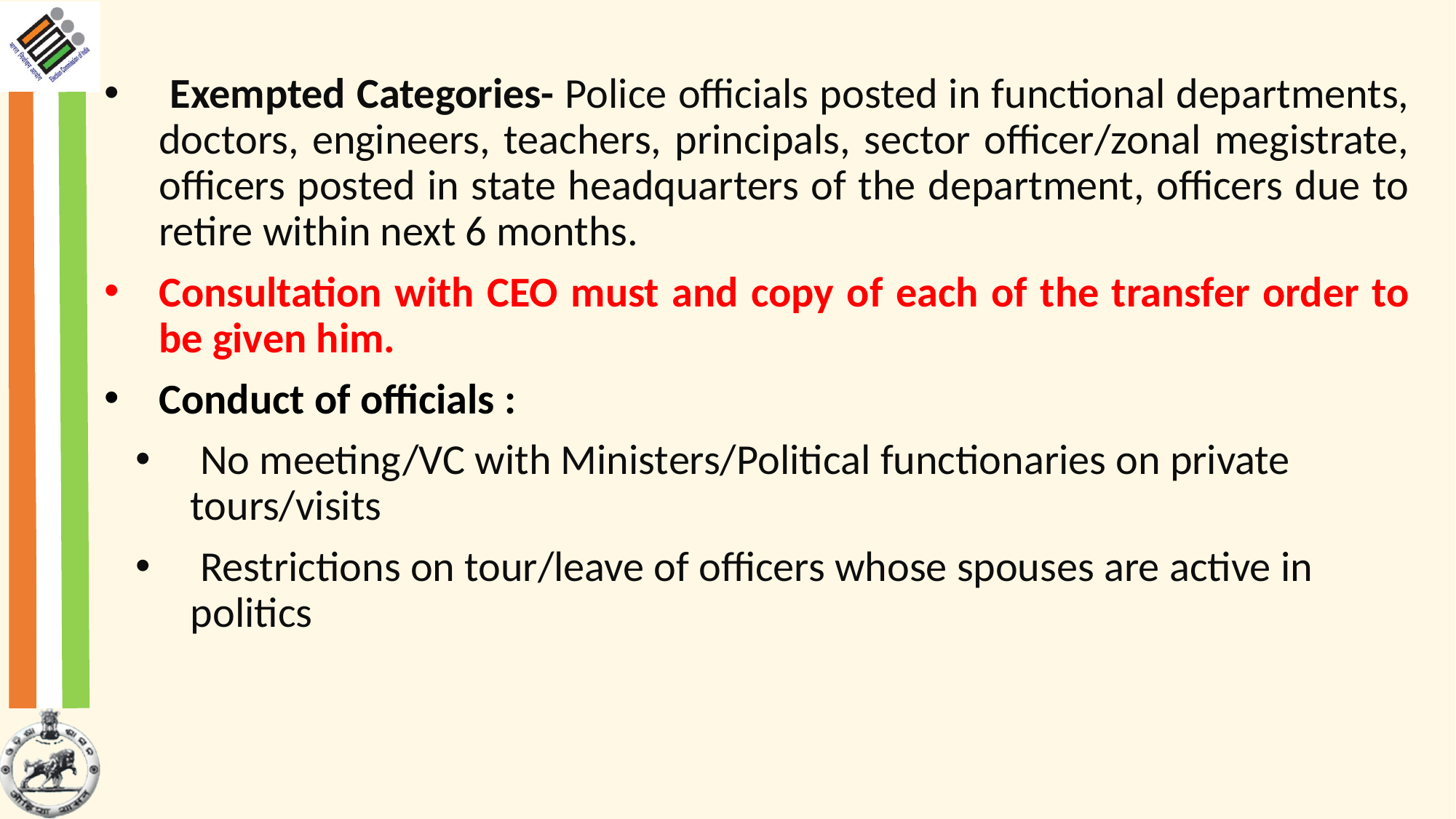

Exempted Categories- Police officials posted in functional departments, doctors, engineers, teachers, principals, sector officer/zonal megistrate, officers posted in state headquarters of the department, officers due to retire within next 6 months.
Consultation with CEO must and copy of each of the transfer order to be given him.
Conduct of officials :
 No meeting/VC with Ministers/Political functionaries on private tours/visits
 Restrictions on tour/leave of officers whose spouses are active in politics